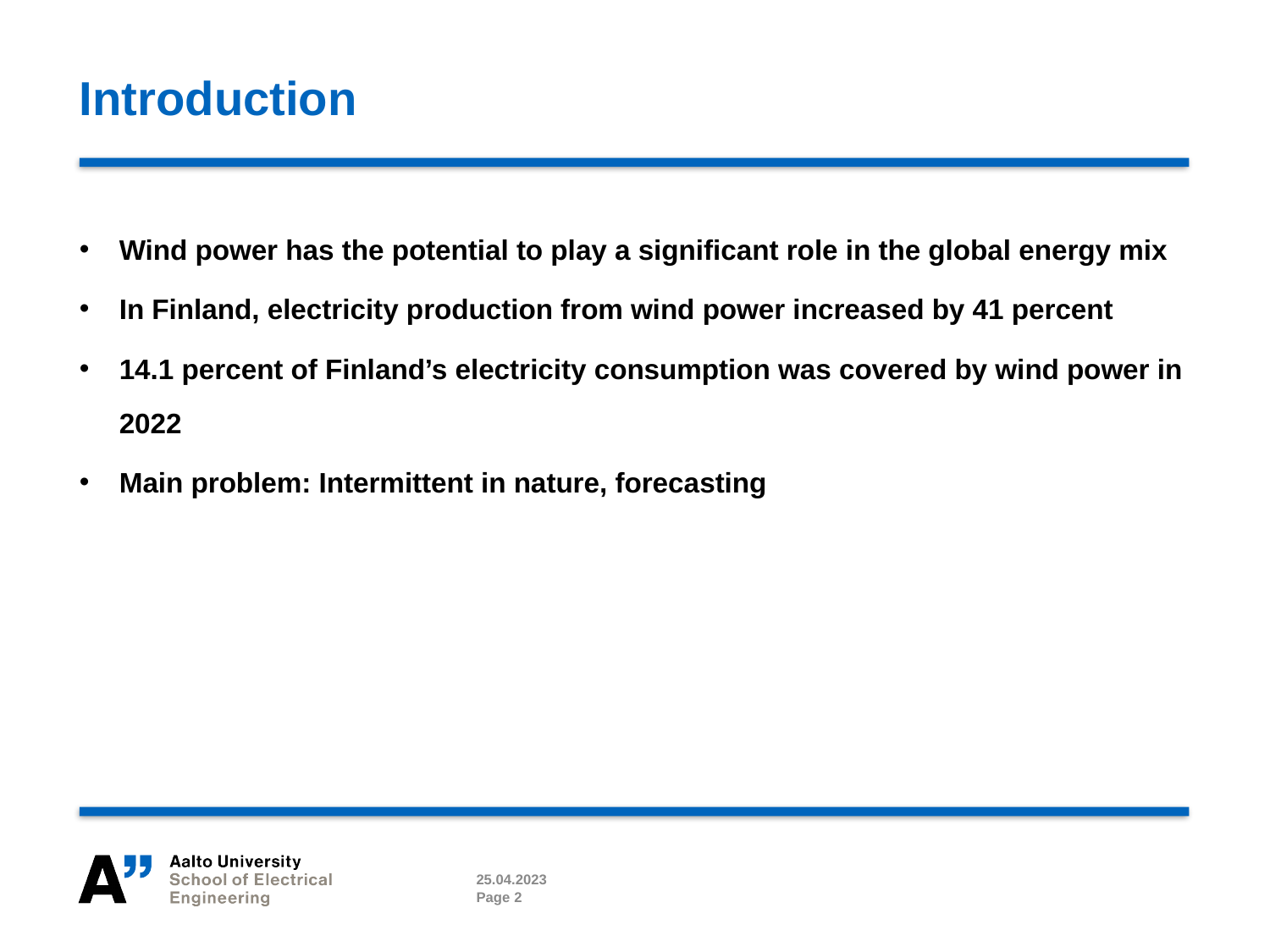

# Introduction
Wind power has the potential to play a significant role in the global energy mix
In Finland, electricity production from wind power increased by 41 percent
14.1 percent of Finland’s electricity consumption was covered by wind power in 2022
Main problem: Intermittent in nature, forecasting

25.04.2023
Page 2